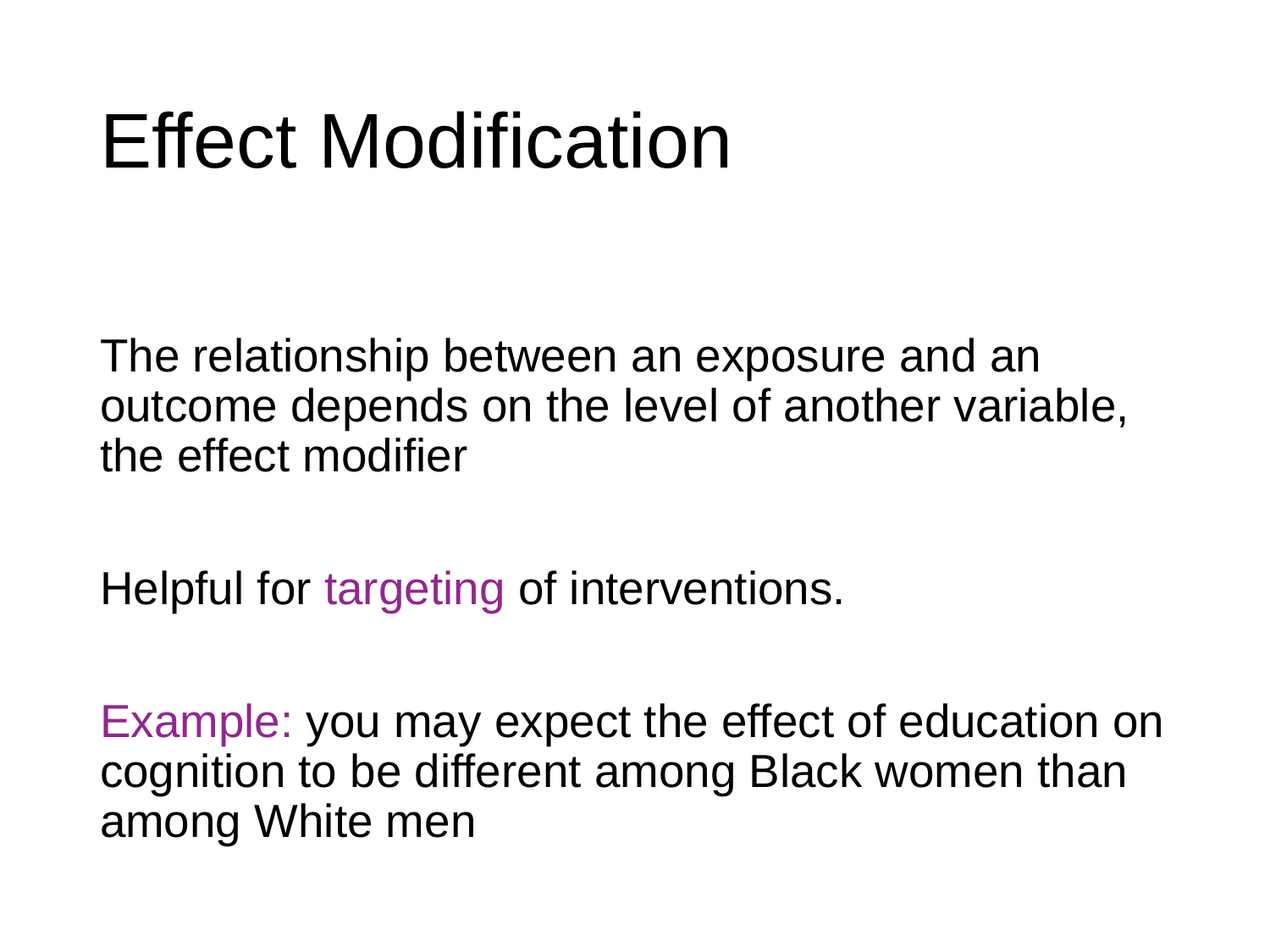

# Effect Modification

The relationship between an exposure and an outcome depends on the level of another variable, the effect modifier

Helpful for targeting of interventions.

Example: you may expect the effect of education on cognition to be different among Black women than among White men